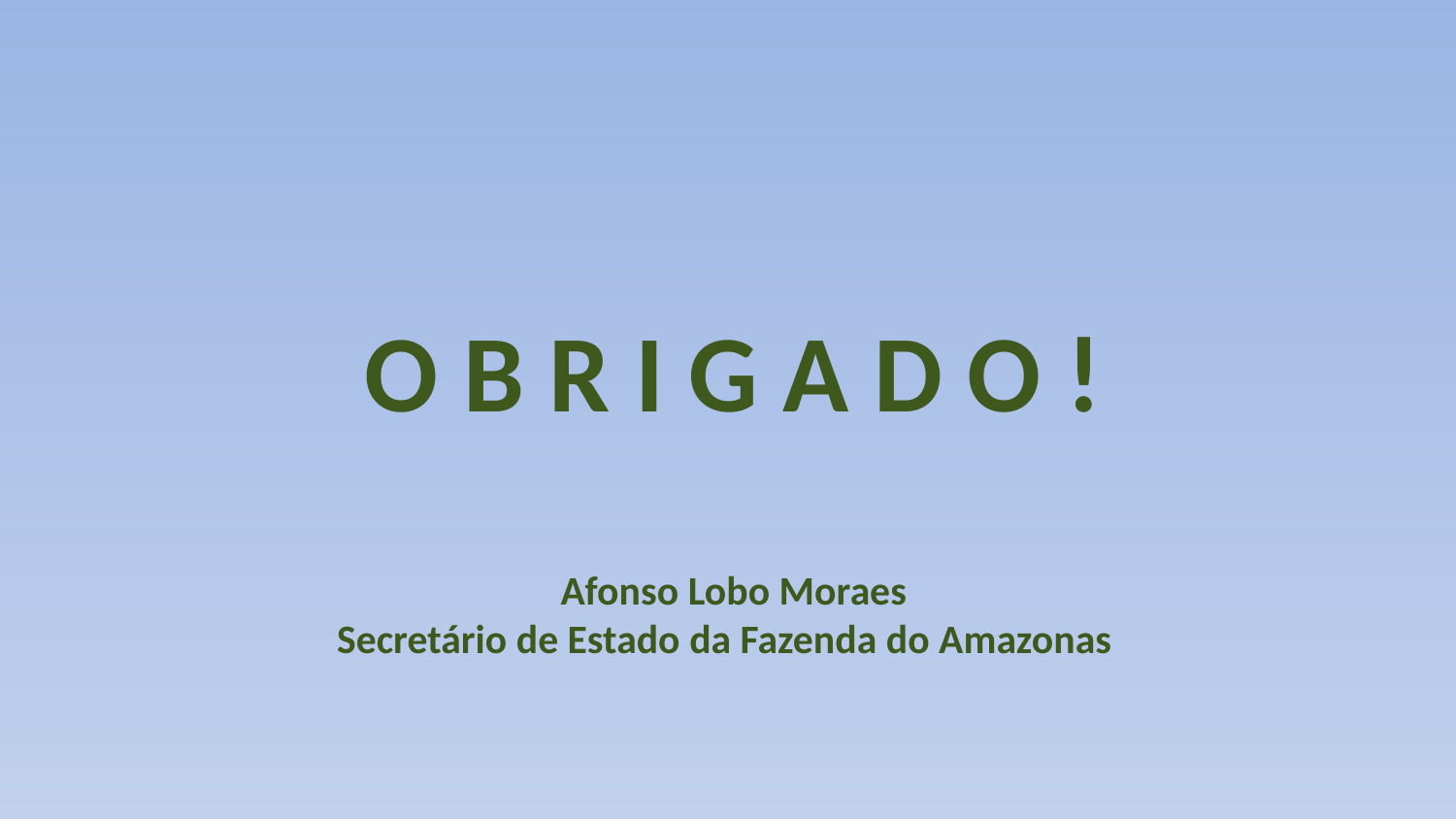

O B R I G A D O !

Afonso Lobo Moraes
Secretário de Estado da Fazenda do Amazonas